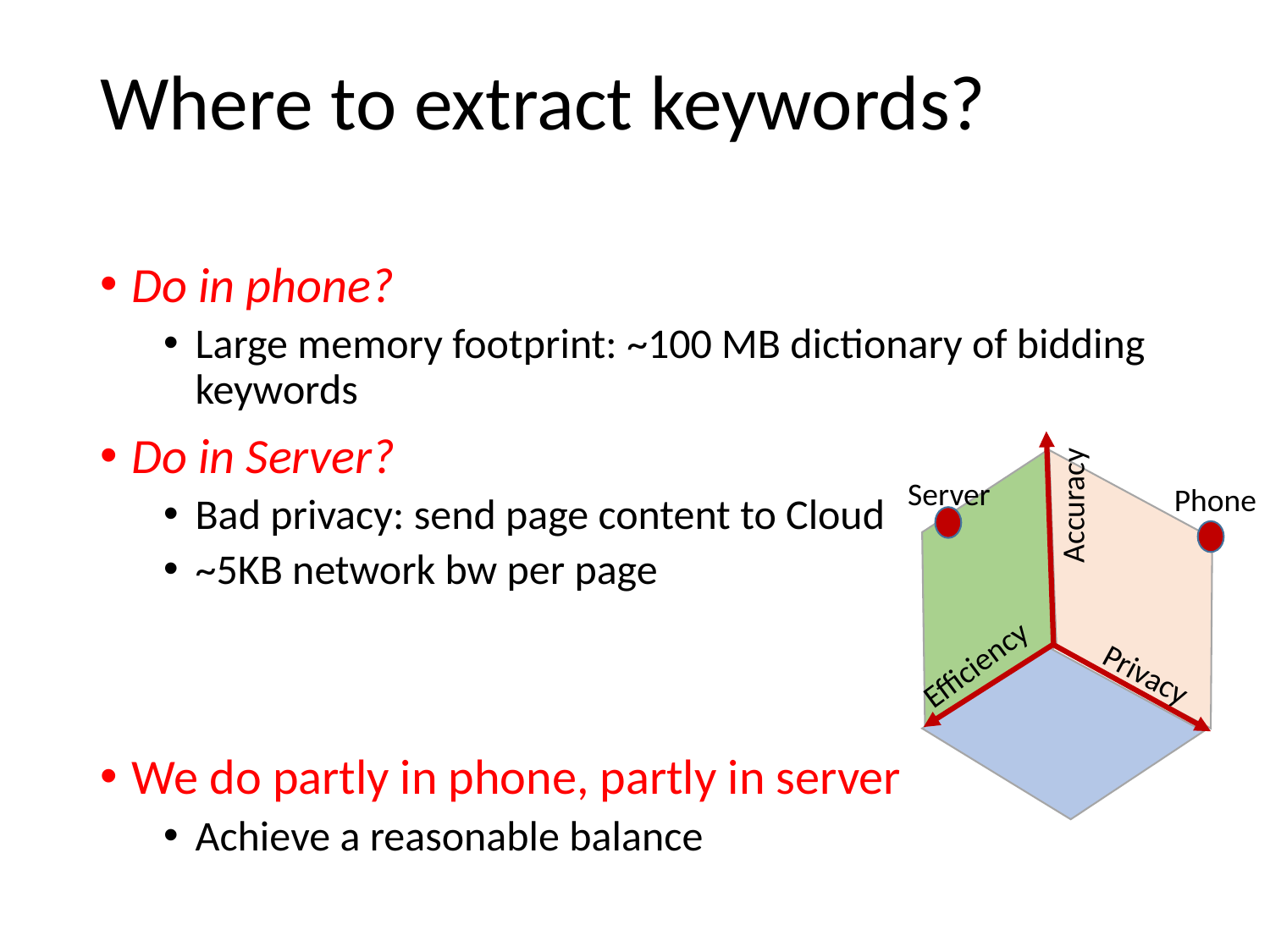

# Where to extract keywords?
Do in phone?
Large memory footprint: ~100 MB dictionary of bidding keywords
Do in Server?
Bad privacy: send page content to Cloud
~5KB network bw per page

We do partly in phone, partly in server
Achieve a reasonable balance

Accuracy

Efficiency

Privacy
Server
Phone